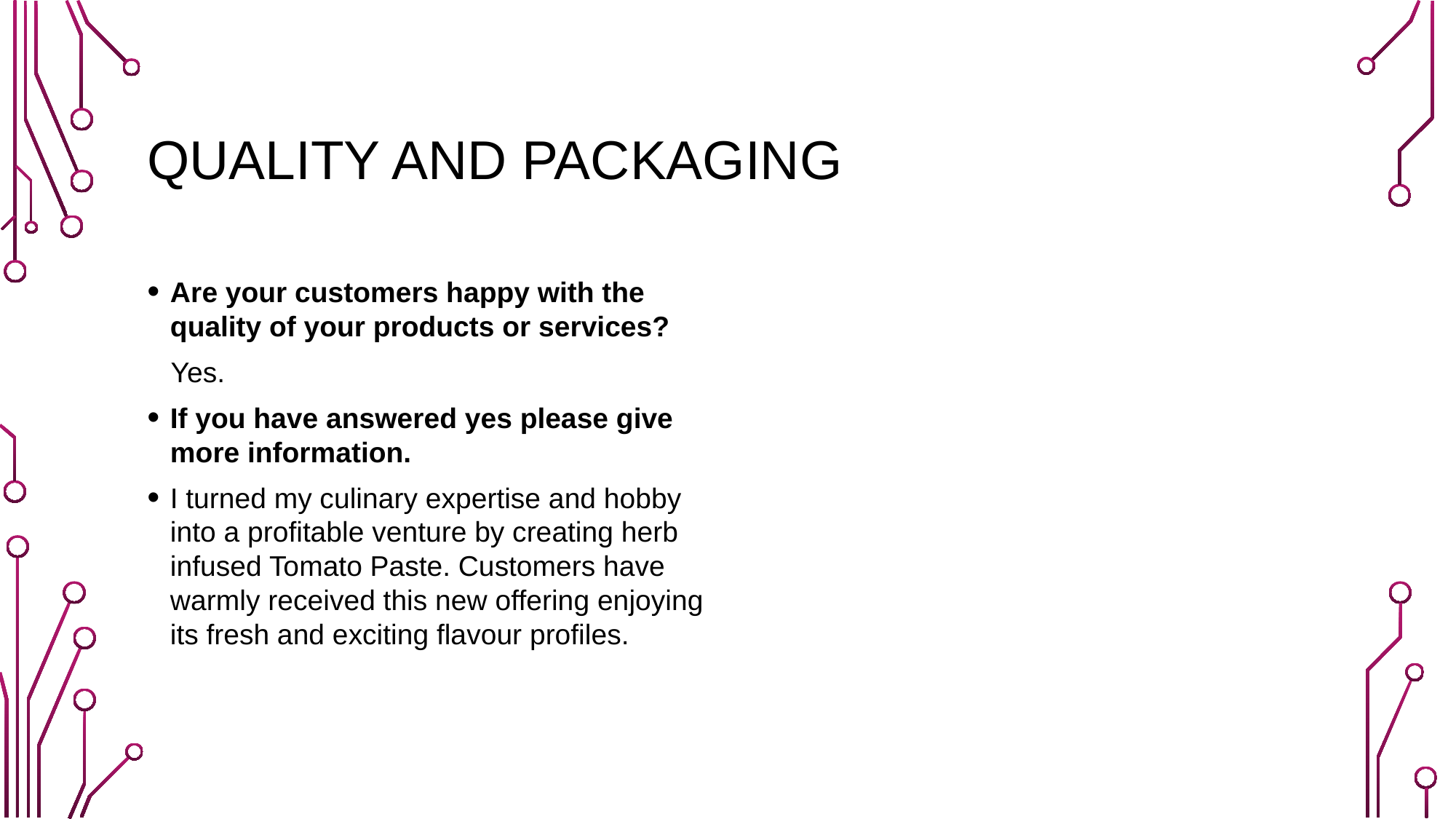

# Quality and packaging
Are your customers happy with the quality of your products or services?
   Yes.
If you have answered yes please give more information.
I turned my culinary expertise and hobby into a profitable venture by creating herb infused Tomato Paste. Customers have warmly received this new offering enjoying its fresh and exciting flavour profiles.